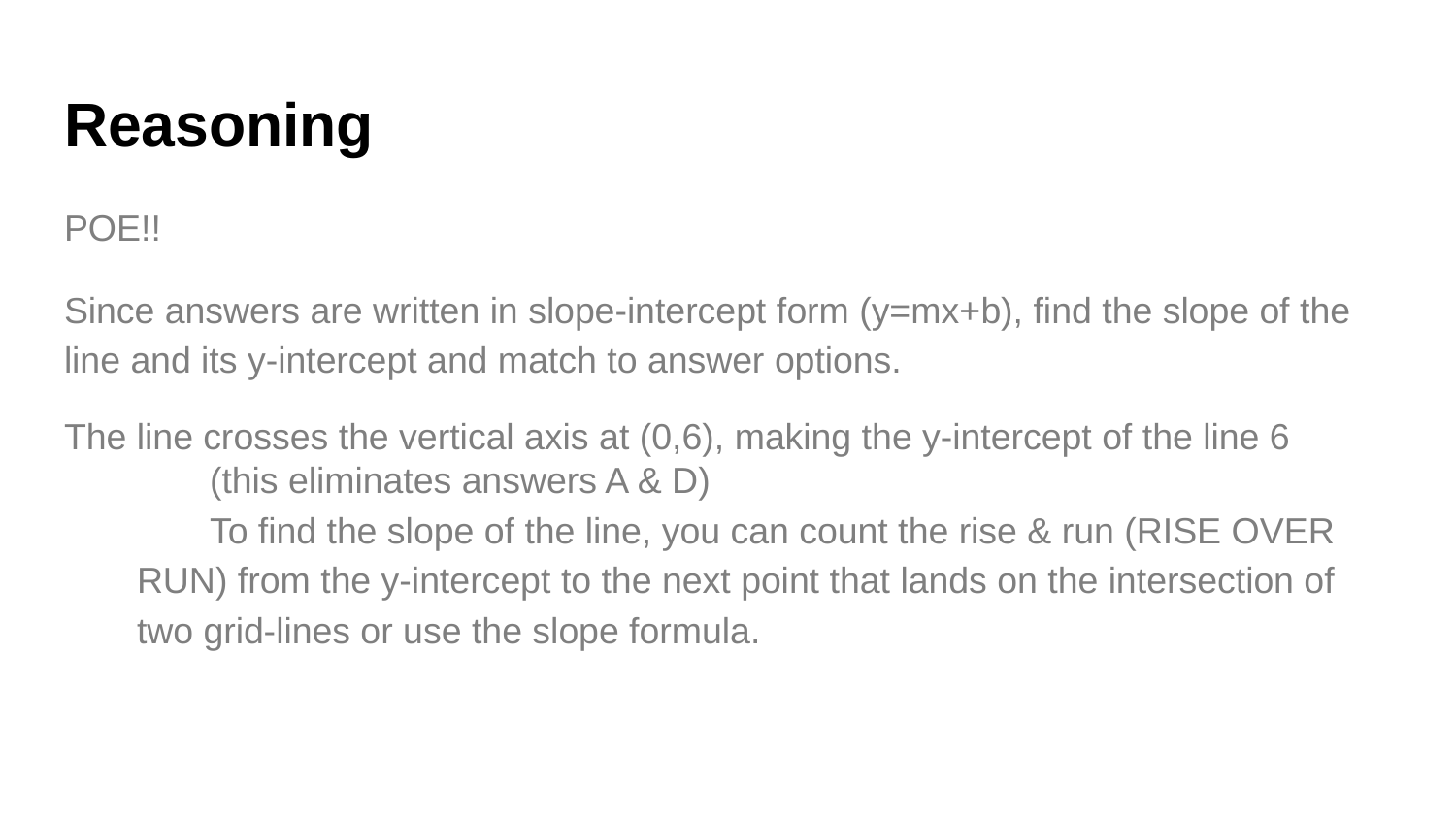

# Reasoning
POE!!
Since answers are written in slope-intercept form (y=mx+b), find the slope of the line and its y-intercept and match to answer options.
The line crosses the vertical axis at (0,6), making the y-intercept of the line 6
(this eliminates answers A & D)
To find the slope of the line, you can count the rise & run (RISE OVER RUN) from the y-intercept to the next point that lands on the intersection of two grid-lines or use the slope formula.